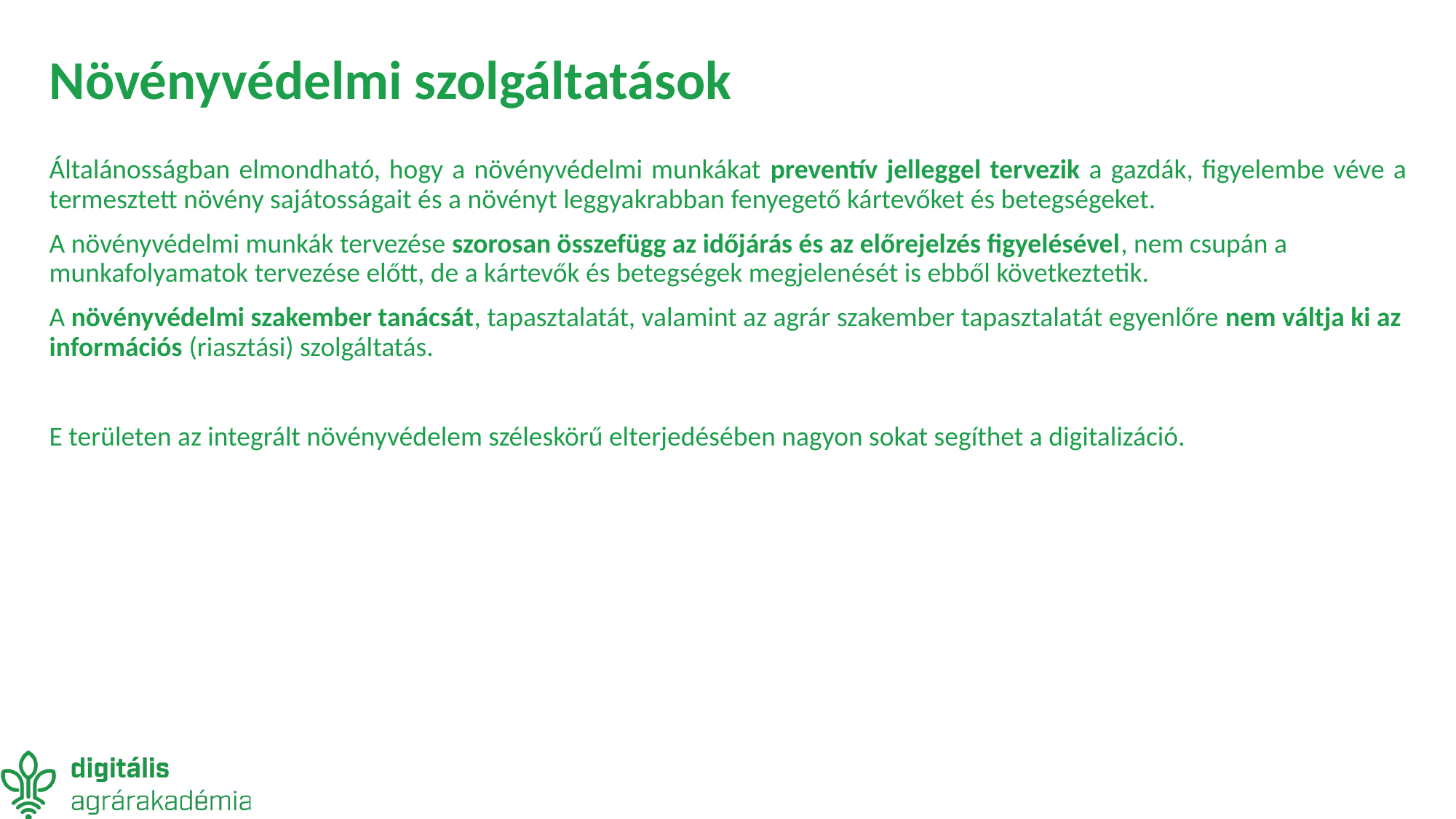

# Növényvédelmi szolgáltatások
Általánosságban elmondható, hogy a növényvédelmi munkákat preventív jelleggel tervezik a gazdák, figyelembe véve a termesztett növény sajátosságait és a növényt leggyakrabban fenyegető kártevőket és betegségeket.
A növényvédelmi munkák tervezése szorosan összefügg az időjárás és az előrejelzés figyelésével, nem csupán a munkafolyamatok tervezése előtt, de a kártevők és betegségek megjelenését is ebből következtetik.
A növényvédelmi szakember tanácsát, tapasztalatát, valamint az agrár szakember tapasztalatát egyenlőre nem váltja ki az információs (riasztási) szolgáltatás.

E területen az integrált növényvédelem széleskörű elterjedésében nagyon sokat segíthet a digitalizáció.